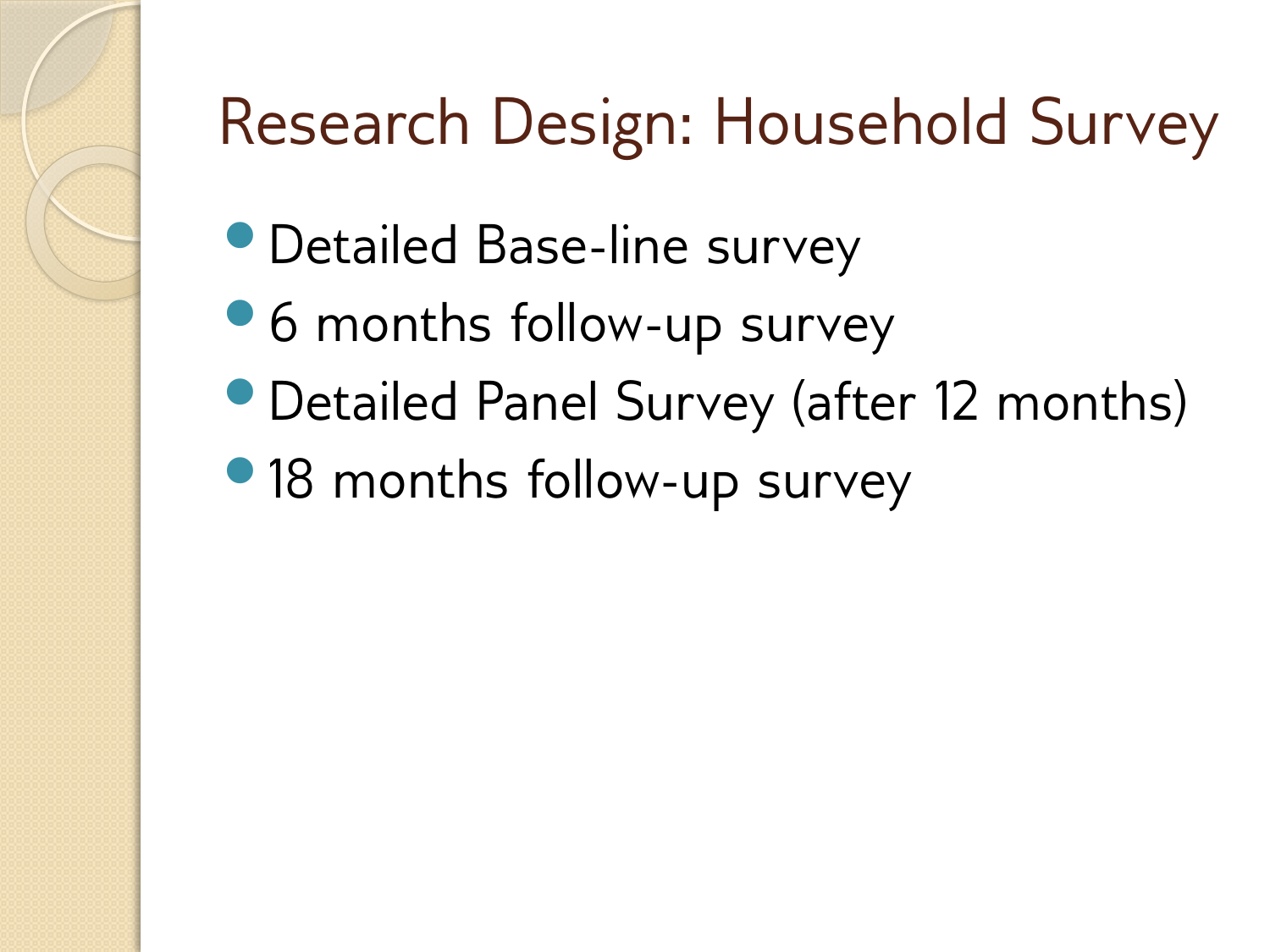

# Research Design: Household Survey
Detailed Base-line survey
6 months follow-up survey
Detailed Panel Survey (after 12 months)
18 months follow-up survey